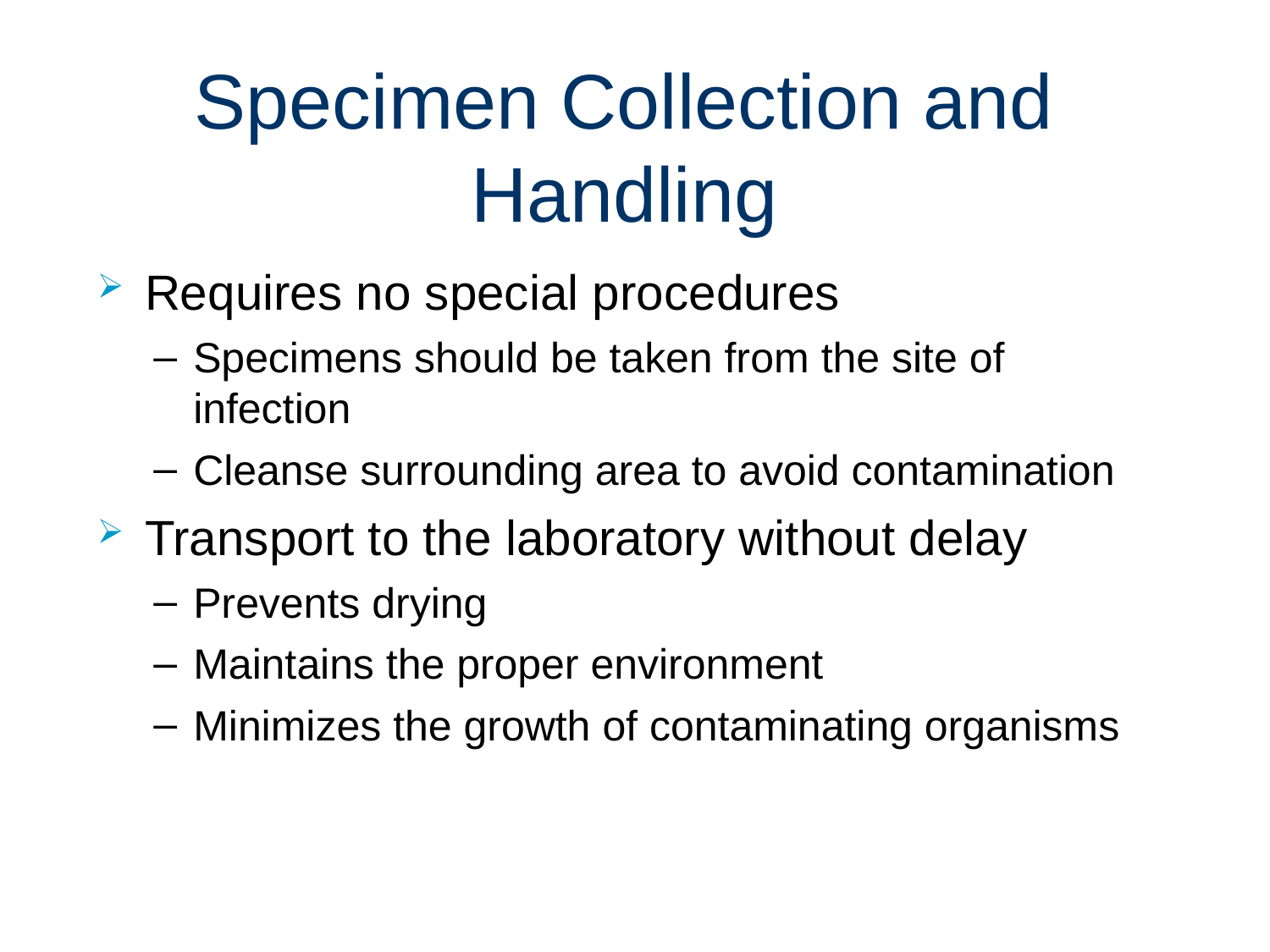

# Specimen Collection and Handling
Requires no special procedures
Specimens should be taken from the site of infection
Cleanse surrounding area to avoid contamination
Transport to the laboratory without delay
Prevents drying
Maintains the proper environment
Minimizes the growth of contaminating organisms